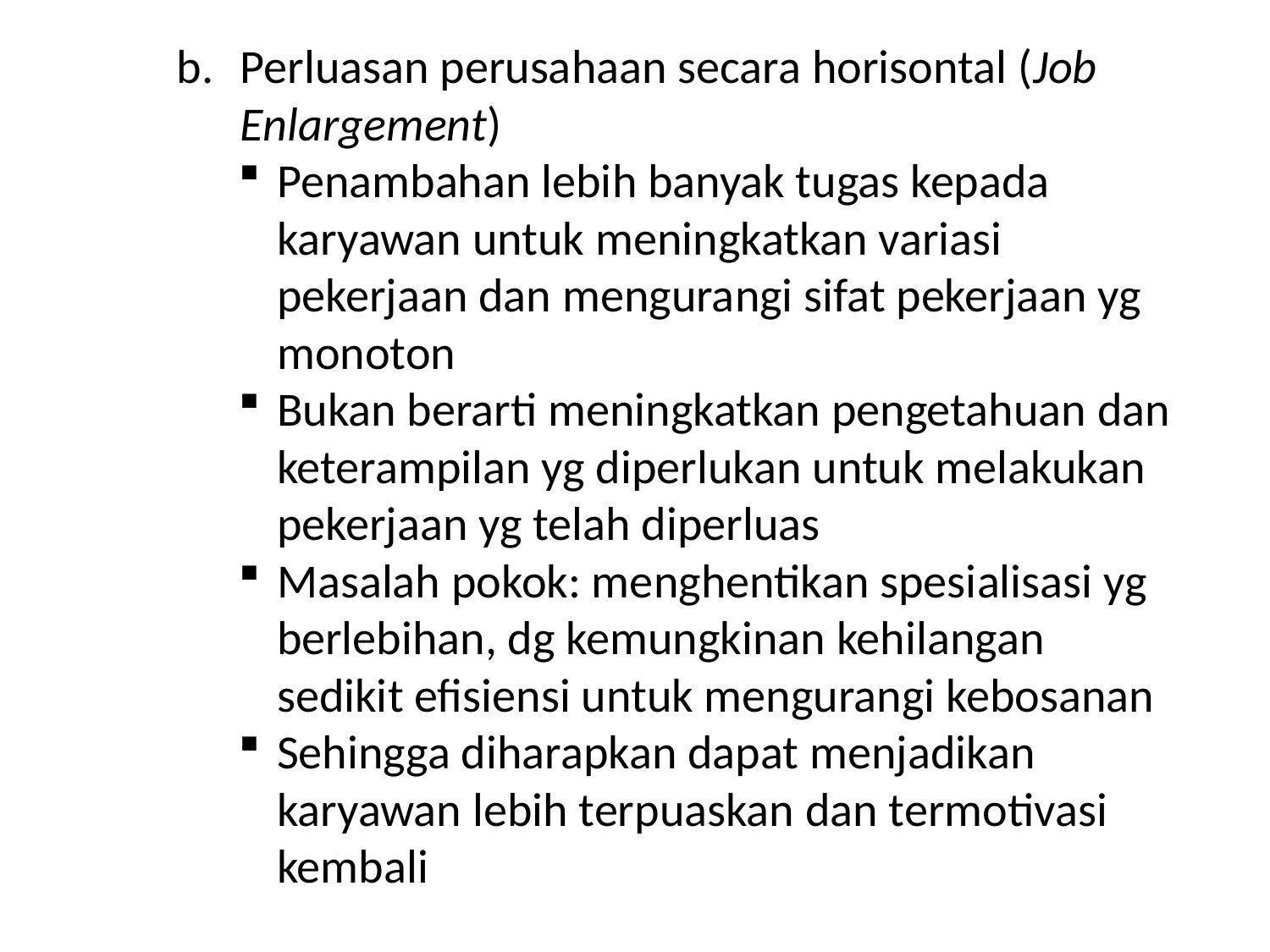

Perluasan perusahaan secara horisontal (Job Enlargement)
Penambahan lebih banyak tugas kepada karyawan untuk meningkatkan variasi pekerjaan dan mengurangi sifat pekerjaan yg monoton
Bukan berarti meningkatkan pengetahuan dan keterampilan yg diperlukan untuk melakukan pekerjaan yg telah diperluas
Masalah pokok: menghentikan spesialisasi yg berlebihan, dg kemungkinan kehilangan sedikit efisiensi untuk mengurangi kebosanan
Sehingga diharapkan dapat menjadikan karyawan lebih terpuaskan dan termotivasi kembali